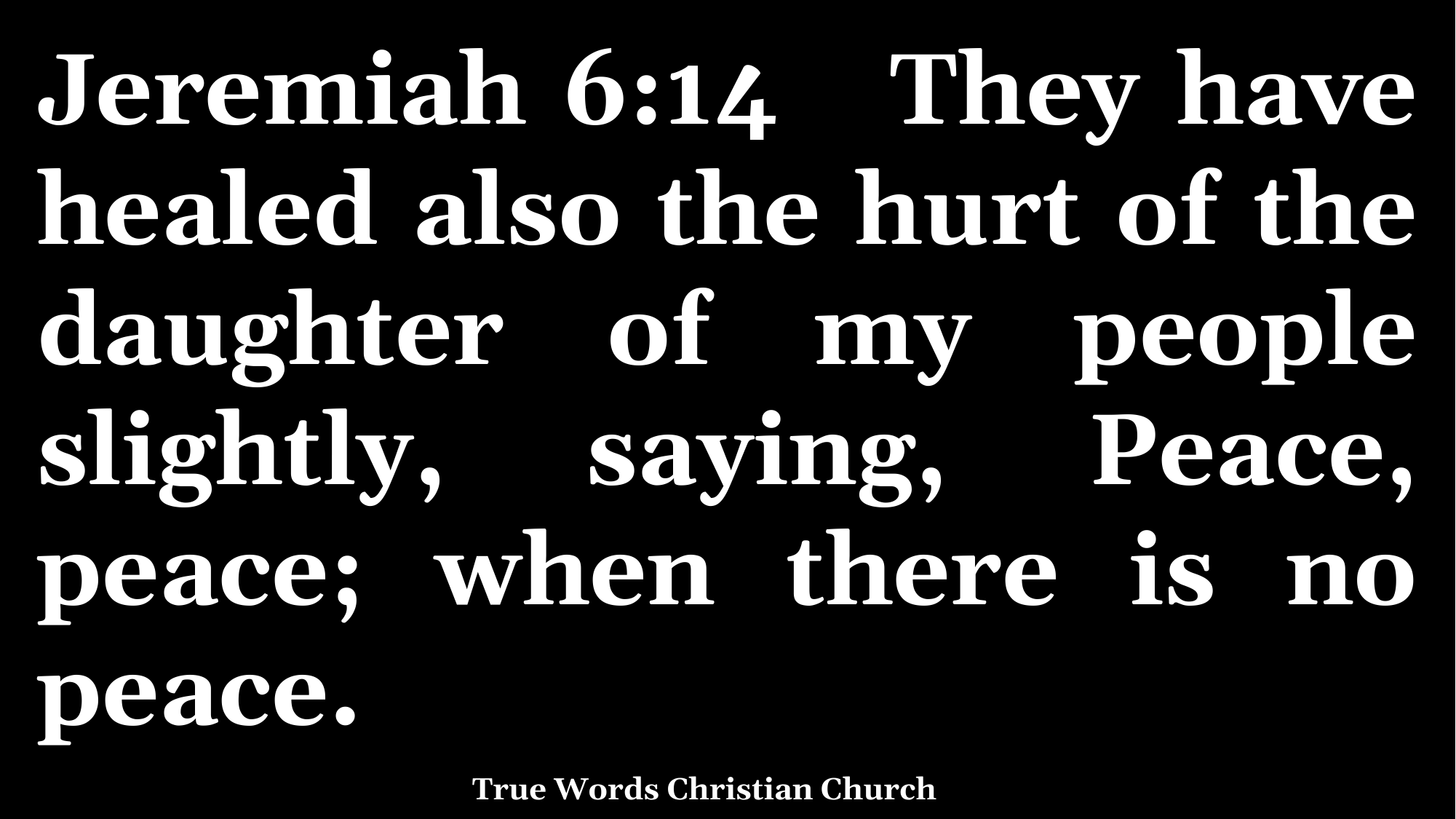

Jeremiah 6:14   They have healed also the hurt of the daughter of my people slightly, saying, Peace, peace; when there is no peace.
True Words Christian Church